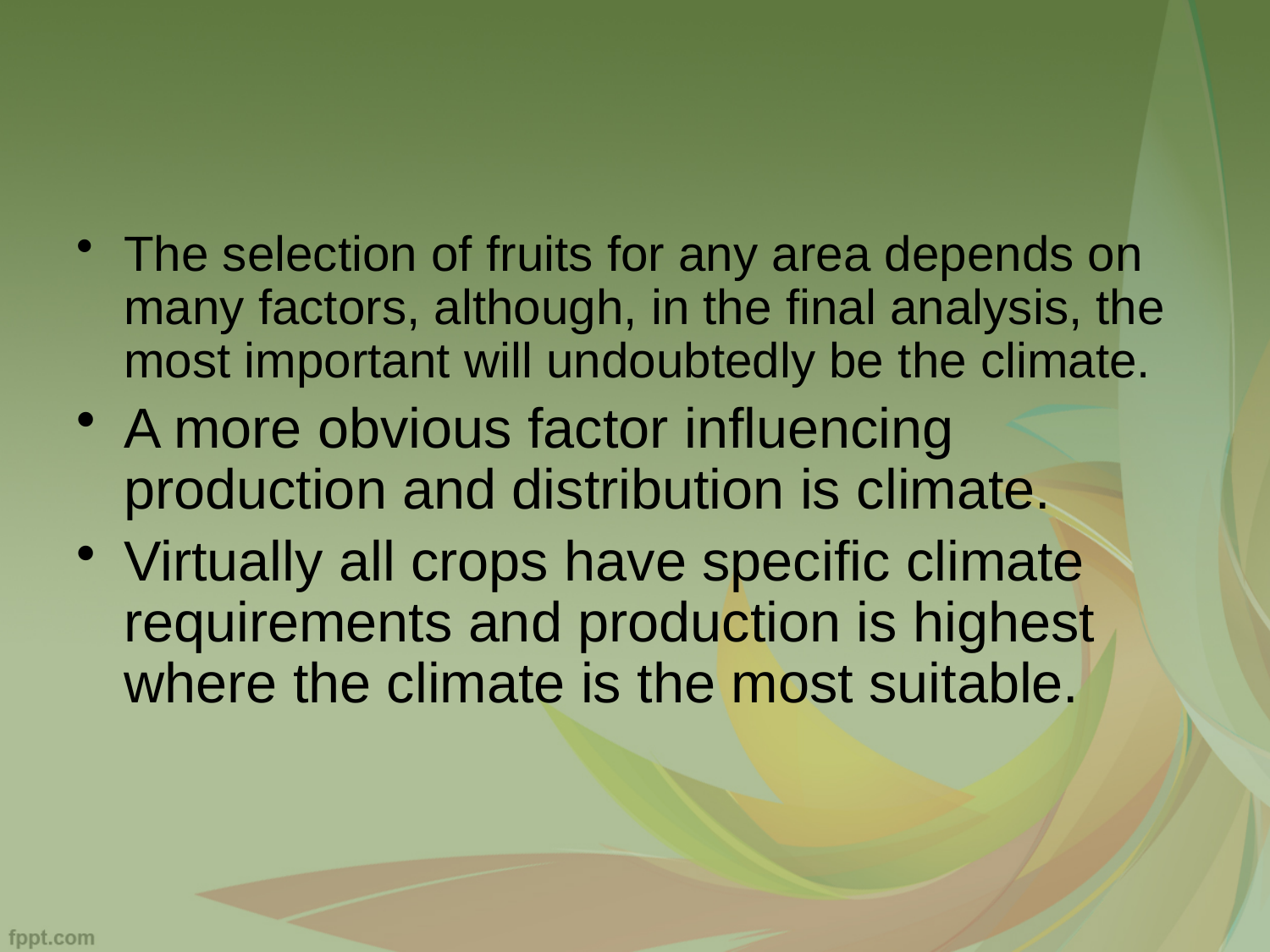

#
The selection of fruits for any area depends on many factors, although, in the final analysis, the most important will undoubtedly be the climate.
A more obvious factor influencing production and distribution is climate.
Virtually all crops have specific climate requirements and production is highest where the climate is the most suitable.